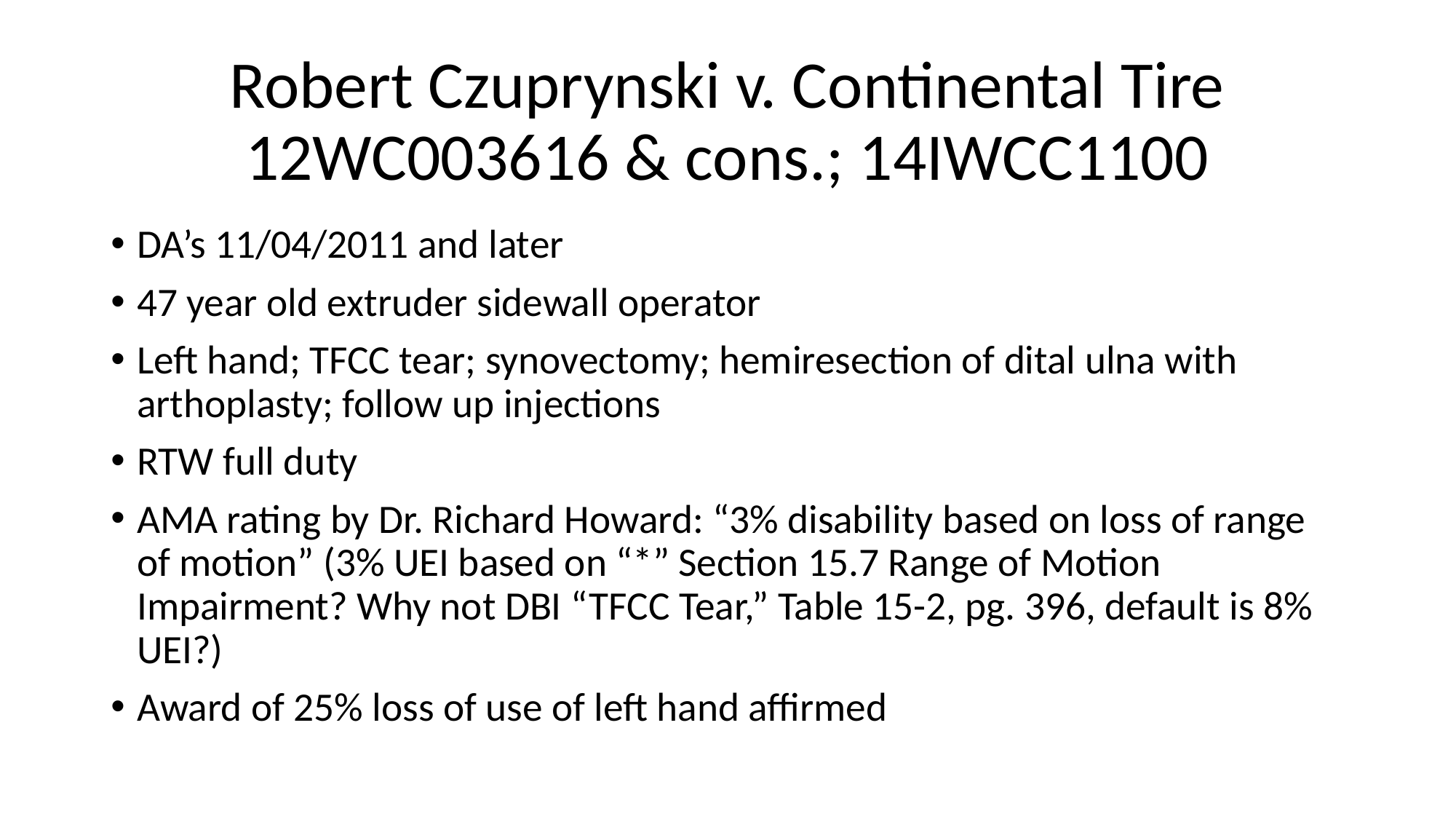

# Robert Czuprynski v. Continental Tire 12WC003616 & cons.; 14IWCC1100
DA’s 11/04/2011 and later
47 year old extruder sidewall operator
Left hand; TFCC tear; synovectomy; hemiresection of dital ulna with arthoplasty; follow up injections
RTW full duty
AMA rating by Dr. Richard Howard: “3% disability based on loss of range of motion” (3% UEI based on “*” Section 15.7 Range of Motion Impairment? Why not DBI “TFCC Tear,” Table 15-2, pg. 396, default is 8% UEI?)
Award of 25% loss of use of left hand affirmed